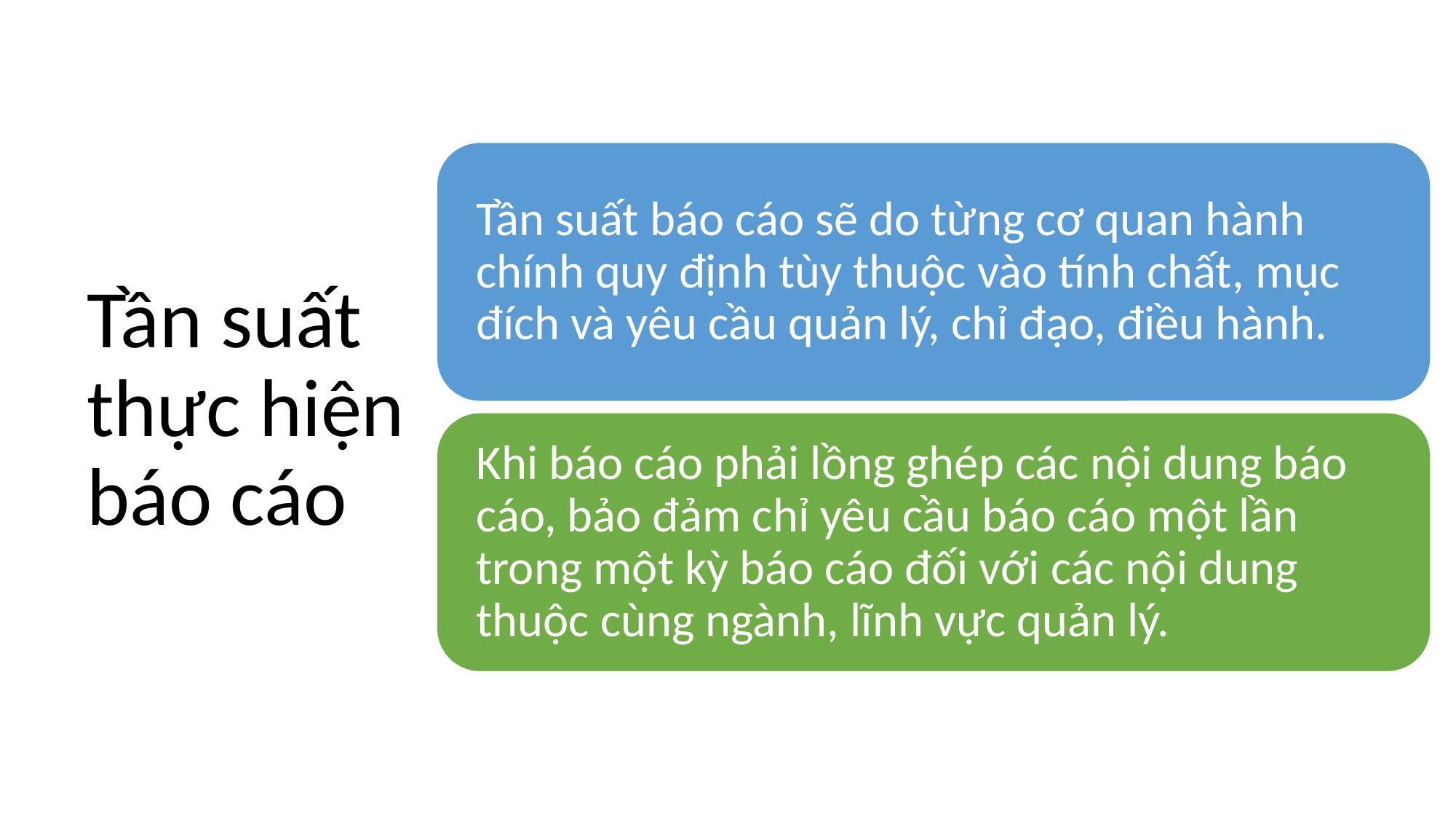

Tần suất báo cáo sẽ do từng cơ quan hành chính quy định tùy thuộc vào tính chất, mục đích và yêu cầu quản lý, chỉ đạo, điều hành.
Khi báo cáo phải lồng ghép các nội dung báo cáo, bảo đảm chỉ yêu cầu báo cáo một lần trong một kỳ báo cáo đối với các nội dung thuộc cùng ngành, lĩnh vực quản lý.
# Tần suất thực hiện báo cáo